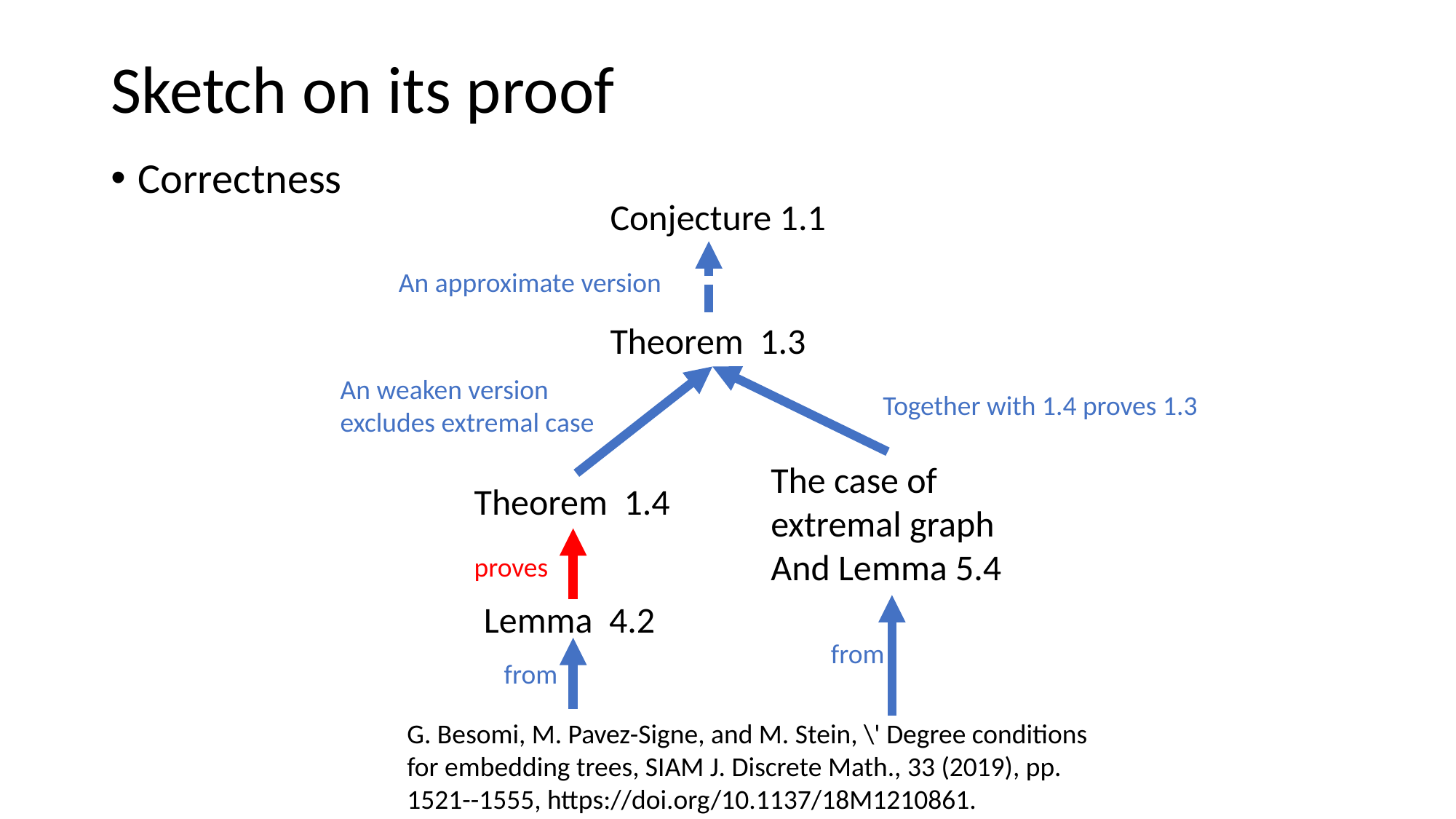

Sketch on its proof
Correctness
Conjecture 1.1
An approximate version
Theorem  1.3
An weaken version excludes extremal case
Together with 1.4 proves 1.3
The case of
extremal graph
And Lemma 5.4
Theorem  1.4
proves
Lemma  4.2
from
from
G. Besomi, M. Pavez-Signe, and M. Stein, \' Degree conditions for embedding trees, SIAM J. Discrete Math., 33 (2019), pp. 1521--1555, https://doi.org/10.1137/18M1210861.